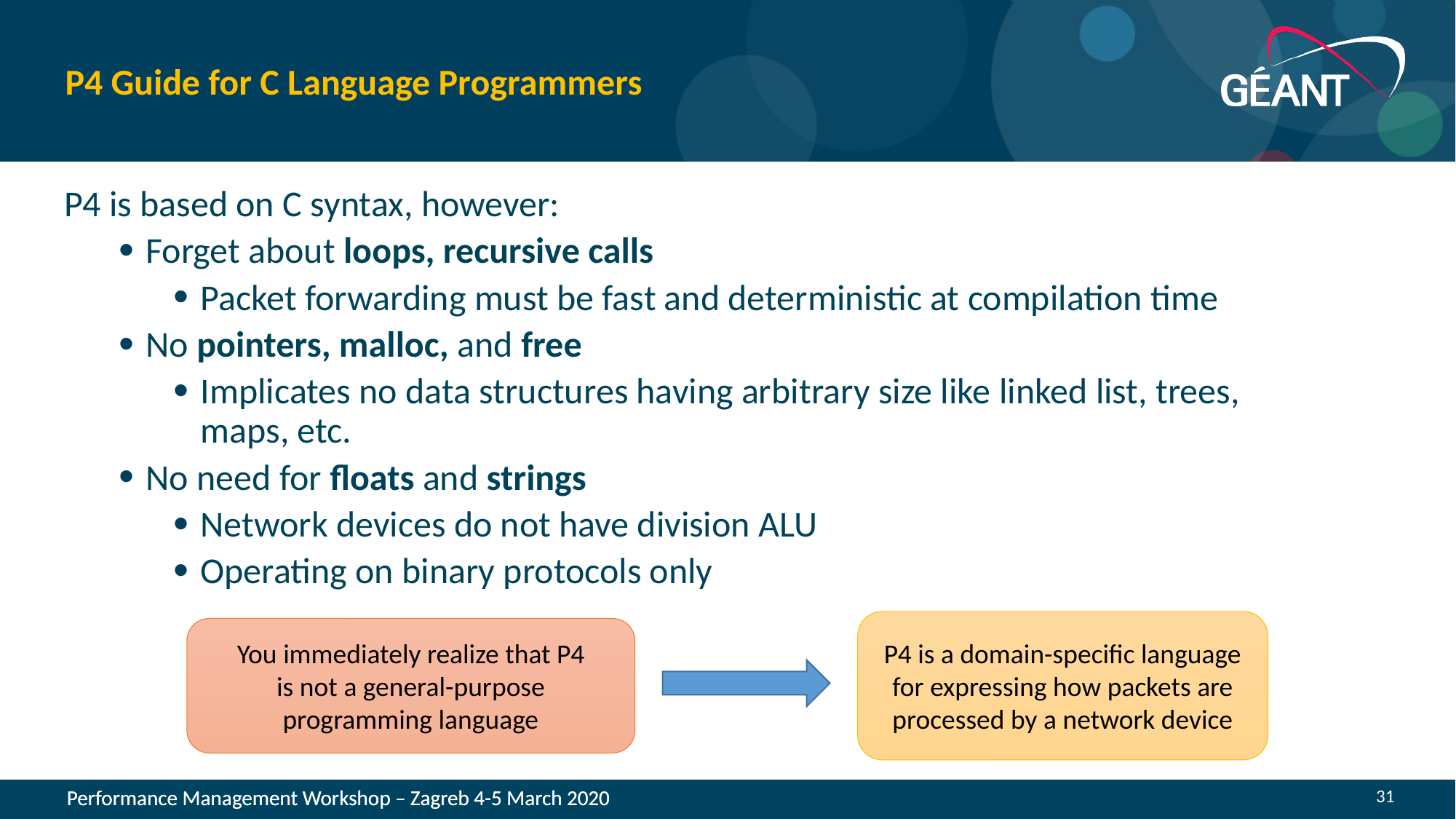

# P4 Guide for C Language Programmers
P4 is based on C syntax, however:
Forget about loops, recursive calls
Packet forwarding must be fast and deterministic at compilation time
No pointers, malloc, and free
Implicates no data structures having arbitrary size like linked list, trees, maps, etc.
No need for floats and strings
Network devices do not have division ALU
Operating on binary protocols only

P4 is a domain-specific language for expressing how packets are processed by a network device
You immediately realize that P4 is not a general-purpose programming language

31